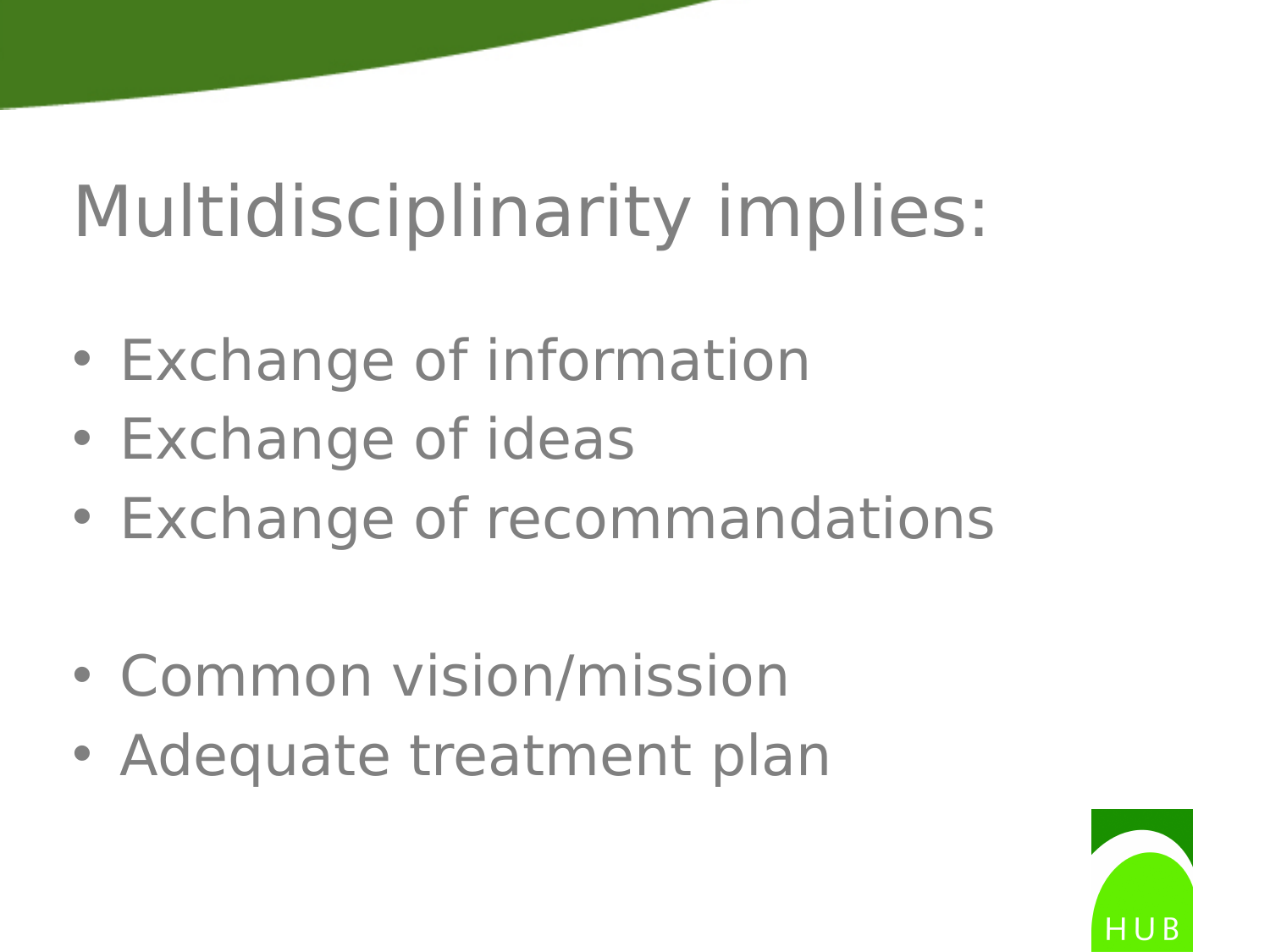

# Multidisciplinarity implies:
Exchange of information
Exchange of ideas
Exchange of recommandations

Common vision/mission
Adequate treatment plan